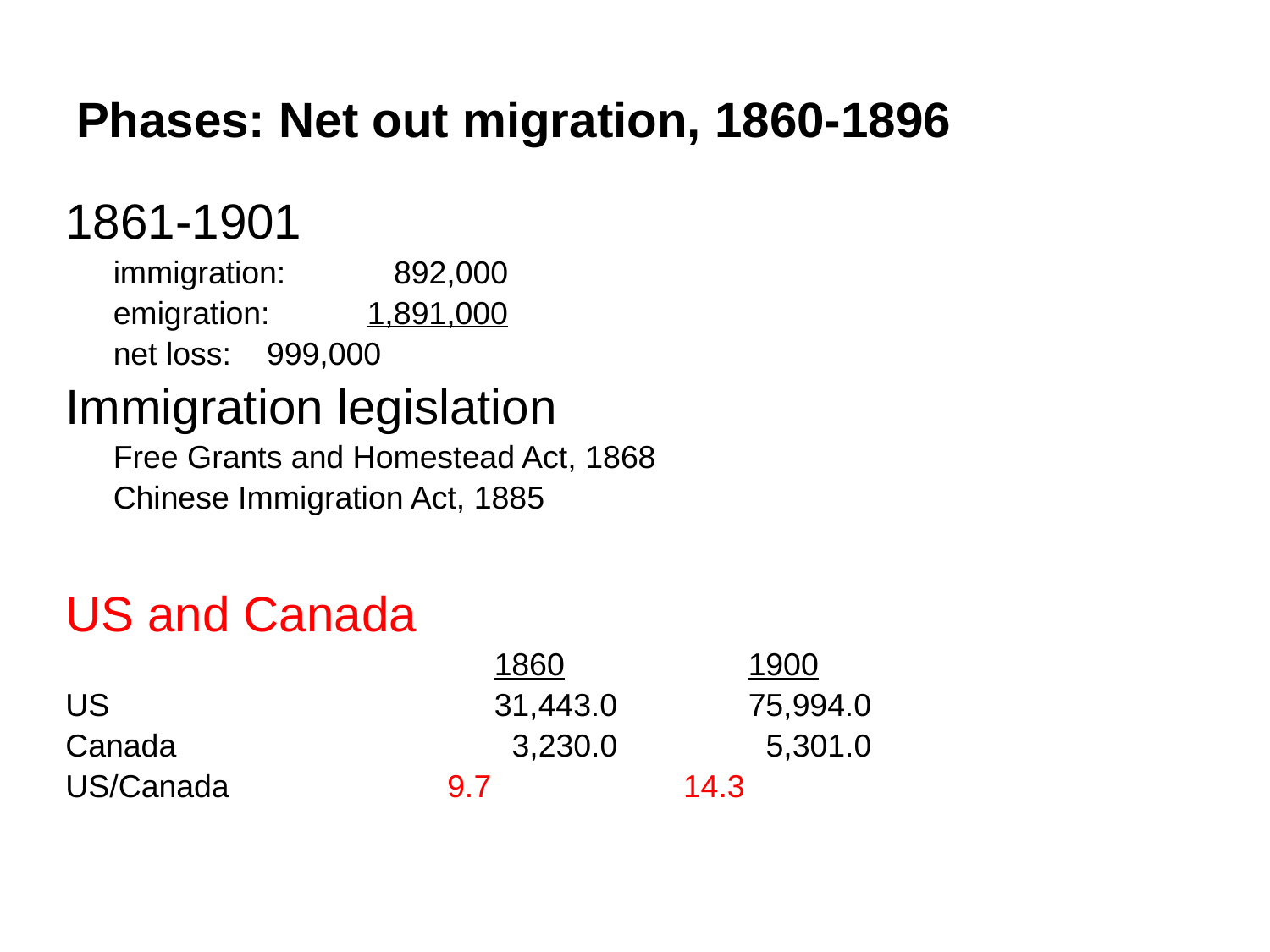

Phases: Net out migration, 1860-1896
1861-1901
	immigration: 	   892,000
	emigration:	1,891,000
	net loss:	   999,000
Immigration legislation
	Free Grants and Homestead Act, 1868
	Chinese Immigration Act, 1885

US and Canada
				1860		1900
US				31,443.0		75,994.0
Canada			  3,230.0		  5,301.0
US/Canada		         9.7		       14.3